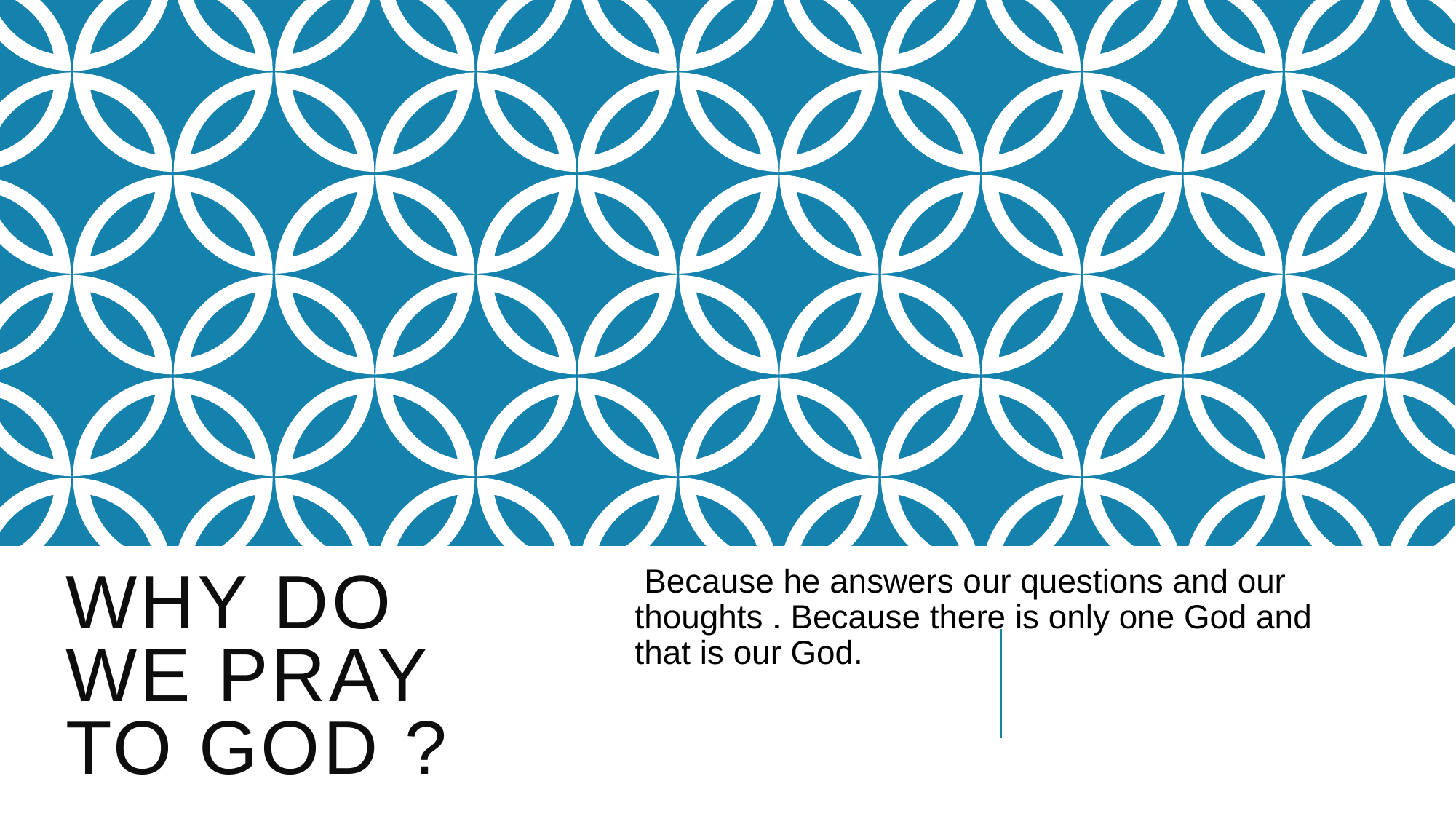

Because he answers our questions and our  thoughts . Because there is only one God and that is our God.
# Why do we pray to god ?